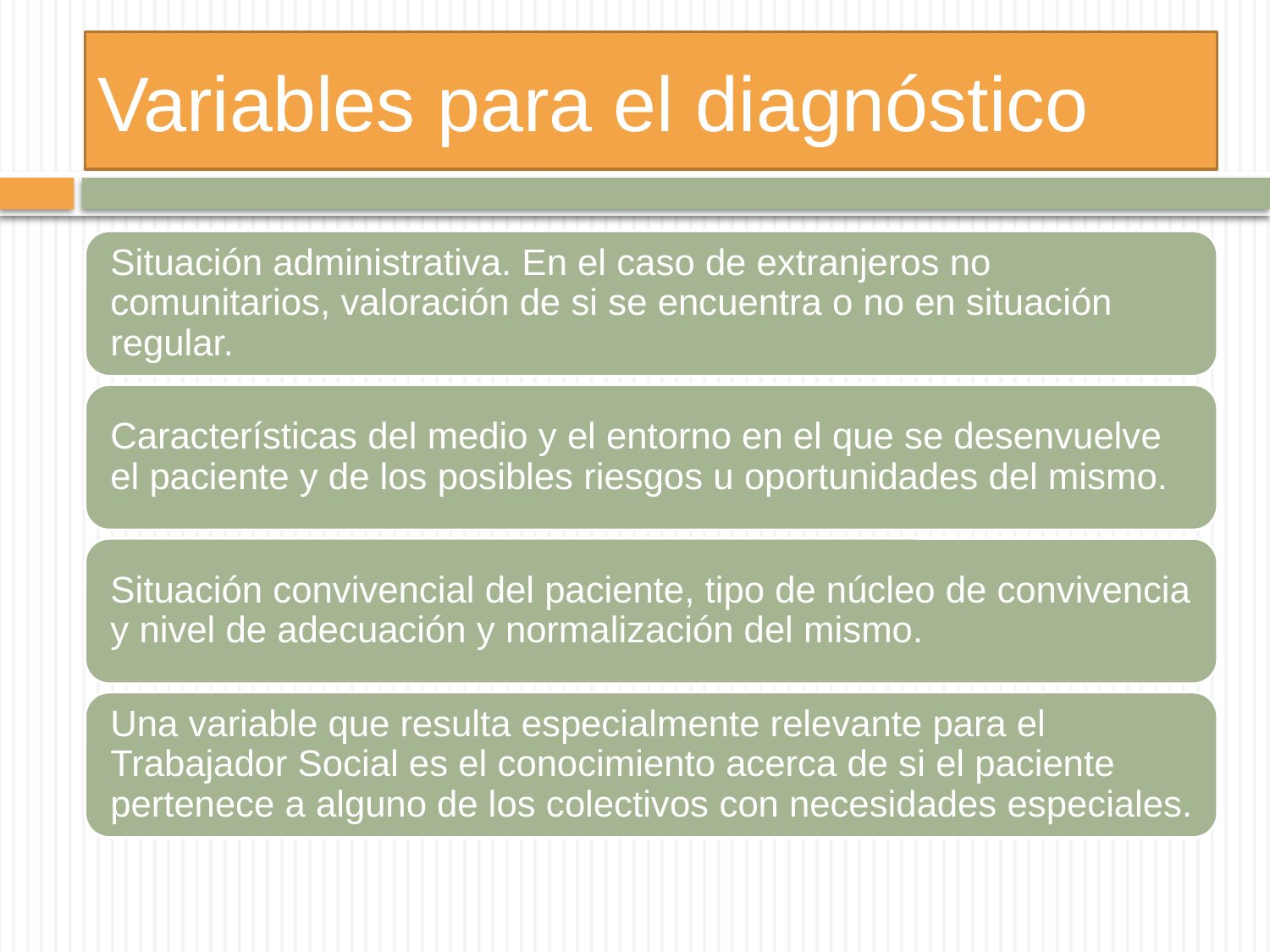

# Variables para el diagnóstico
Situación administrativa. En el caso de extranjeros no comunitarios, valoración de si se encuentra o no en situación regular.
Características del medio y el entorno en el que se desenvuelve el paciente y de los posibles riesgos u oportunidades del mismo.
Situación convivencial del paciente, tipo de núcleo de convivencia y nivel de adecuación y normalización del mismo.
Una variable que resulta especialmente relevante para el Trabajador Social es el conocimiento acerca de si el paciente pertenece a alguno de los colectivos con necesidades especiales.